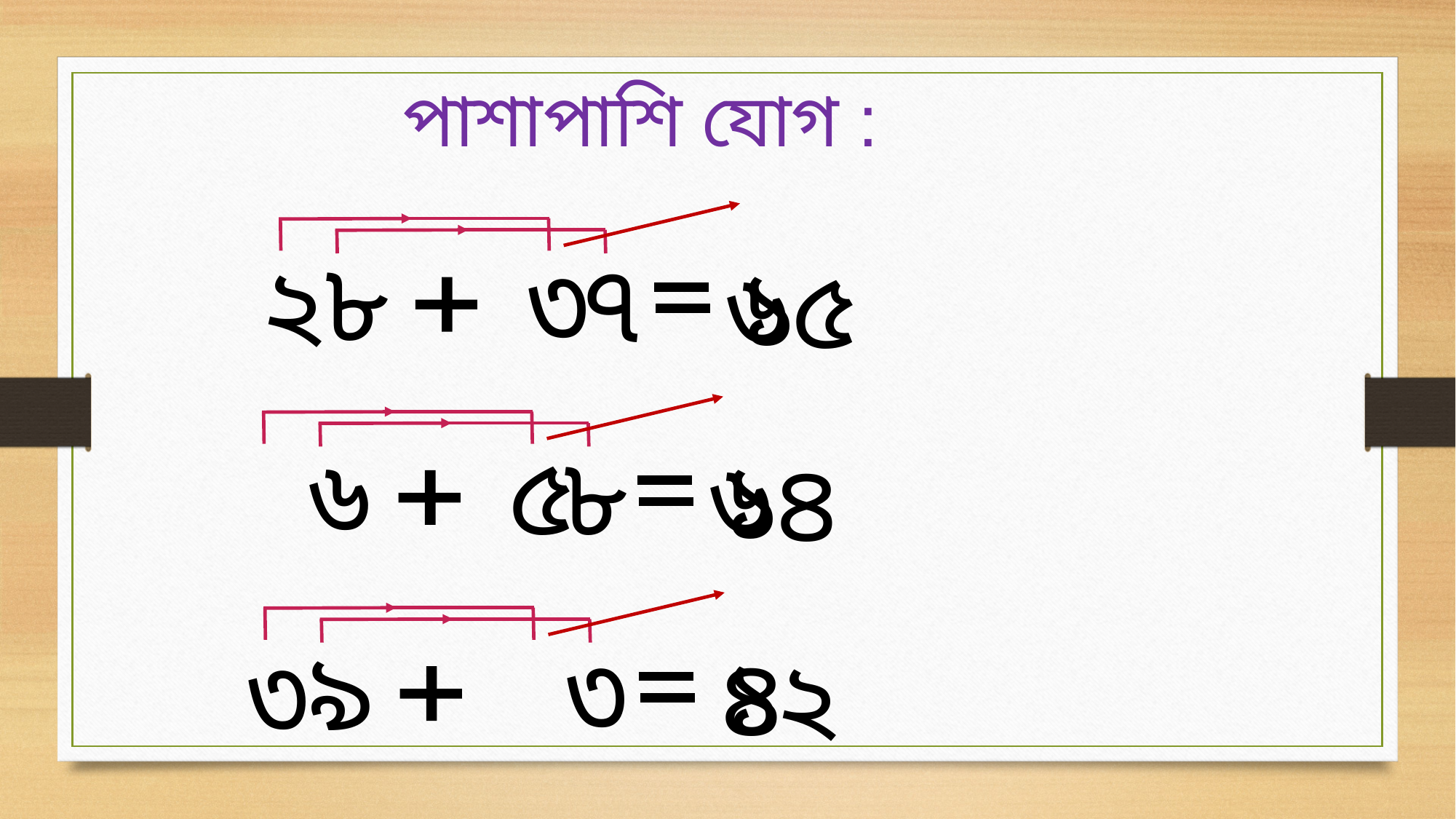

পাশাপাশি যোগ :
৮
২
৩
৭

১
৬
৫
৬
৫
৮

৬
১
৪
৯
৩
৩

১
৪
২